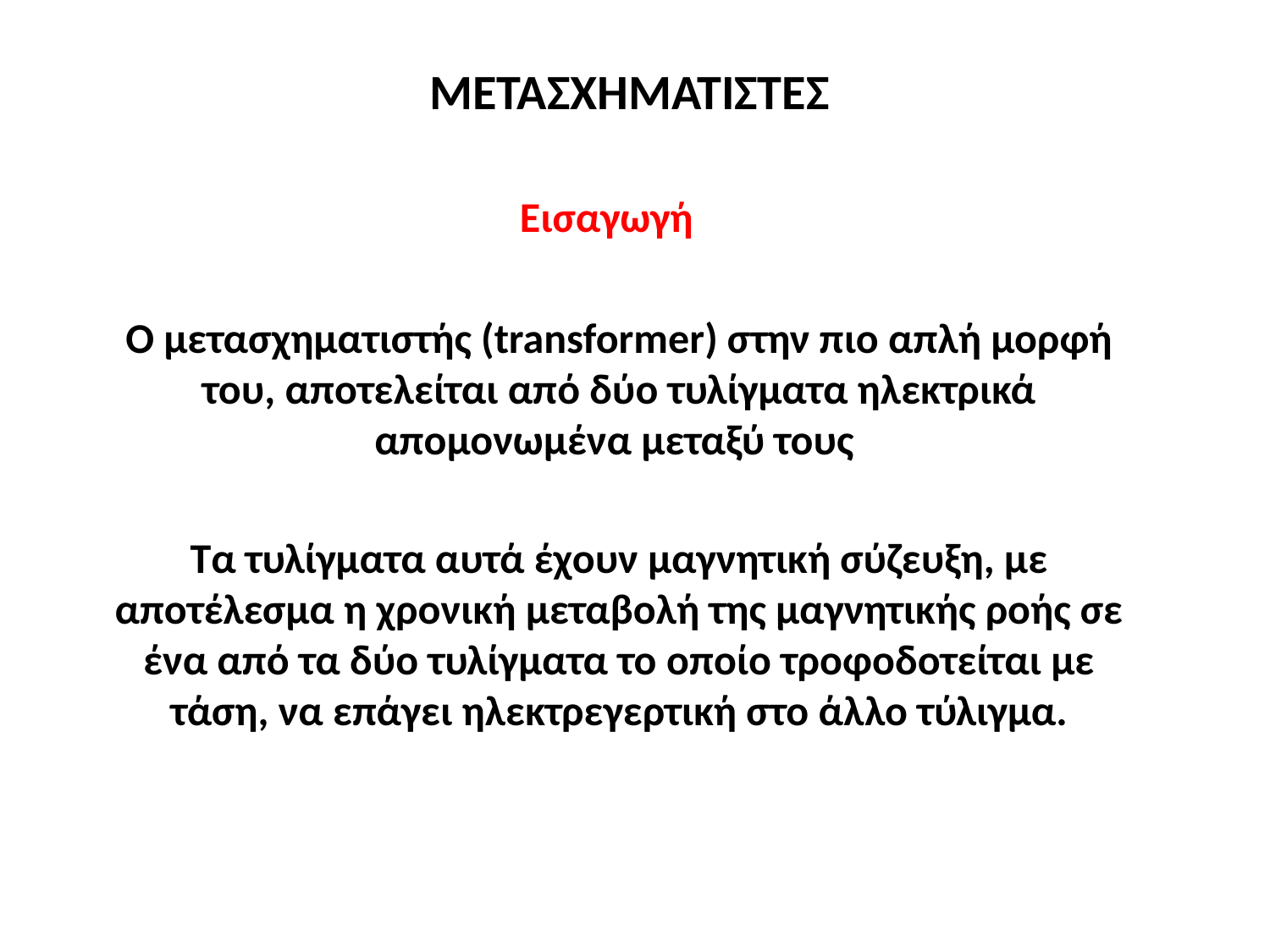

# ΜΕΤΑΣΧΗΜΑΤΙΣΤΕΣ
Εισαγωγή

Ο μετασχηματιστής (transformer) στην πιο απλή μορφή του, αποτελείται από δύο τυλίγματα ηλεκτρικά απομονωμένα μεταξύ τους

Τα τυλίγματα αυτά έχουν μαγνητική σύζευξη, με αποτέλεσμα η χρονική μεταβολή της μαγνητικής ροής σε ένα από τα δύο τυλίγματα το οποίο τροφοδοτείται με τάση, να επάγει ηλεκτρεγερτική στο άλλο τύλιγμα.